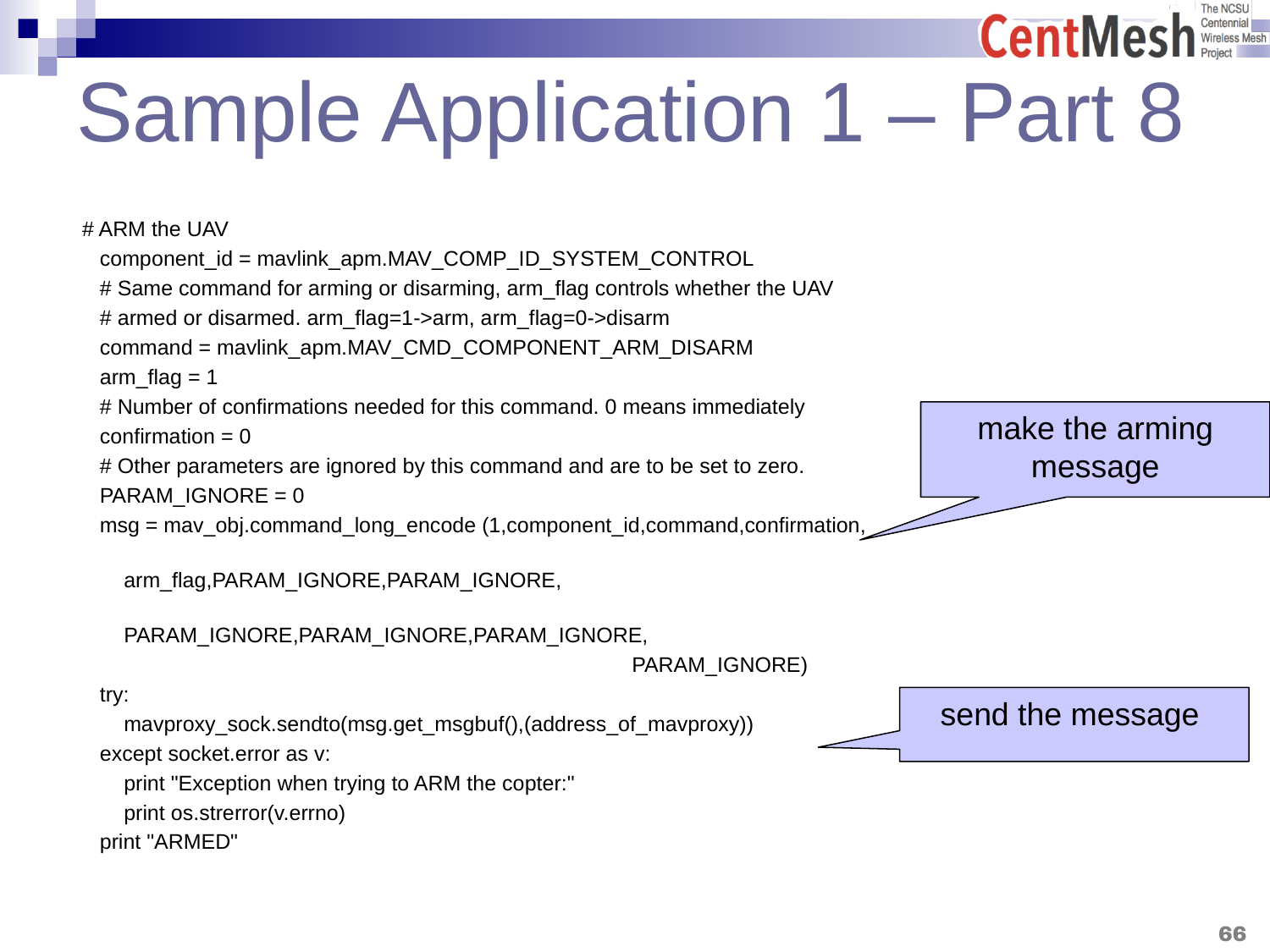

# Sample Application 1 – Part 8

 # ARM the UAV
    component_id = mavlink_apm.MAV_COMP_ID_SYSTEM_CONTROL
    # Same command for arming or disarming, arm_flag controls whether the UAV
    # armed or disarmed. arm_flag=1->arm, arm_flag=0->disarm
    command = mavlink_apm.MAV_CMD_COMPONENT_ARM_DISARM
    arm_flag = 1
    # Number of confirmations needed for this command. 0 means immediately
    confirmation = 0
    # Other parameters are ignored by this command and are to be set to zero.
    PARAM_IGNORE = 0
    msg = mav_obj.command_long_encode (1,component_id,command,confirmation,
    				 	arm_flag,PARAM_IGNORE,PARAM_IGNORE,
					PARAM_IGNORE,PARAM_IGNORE,PARAM_IGNORE,
					PARAM_IGNORE)
    try:
	mavproxy_sock.sendto(msg.get_msgbuf(),(address_of_mavproxy))
    except socket.error as v:
	print "Exception when trying to ARM the copter:"
	print os.strerror(v.errno)
    print "ARMED"
make the arming message
send the message
         66